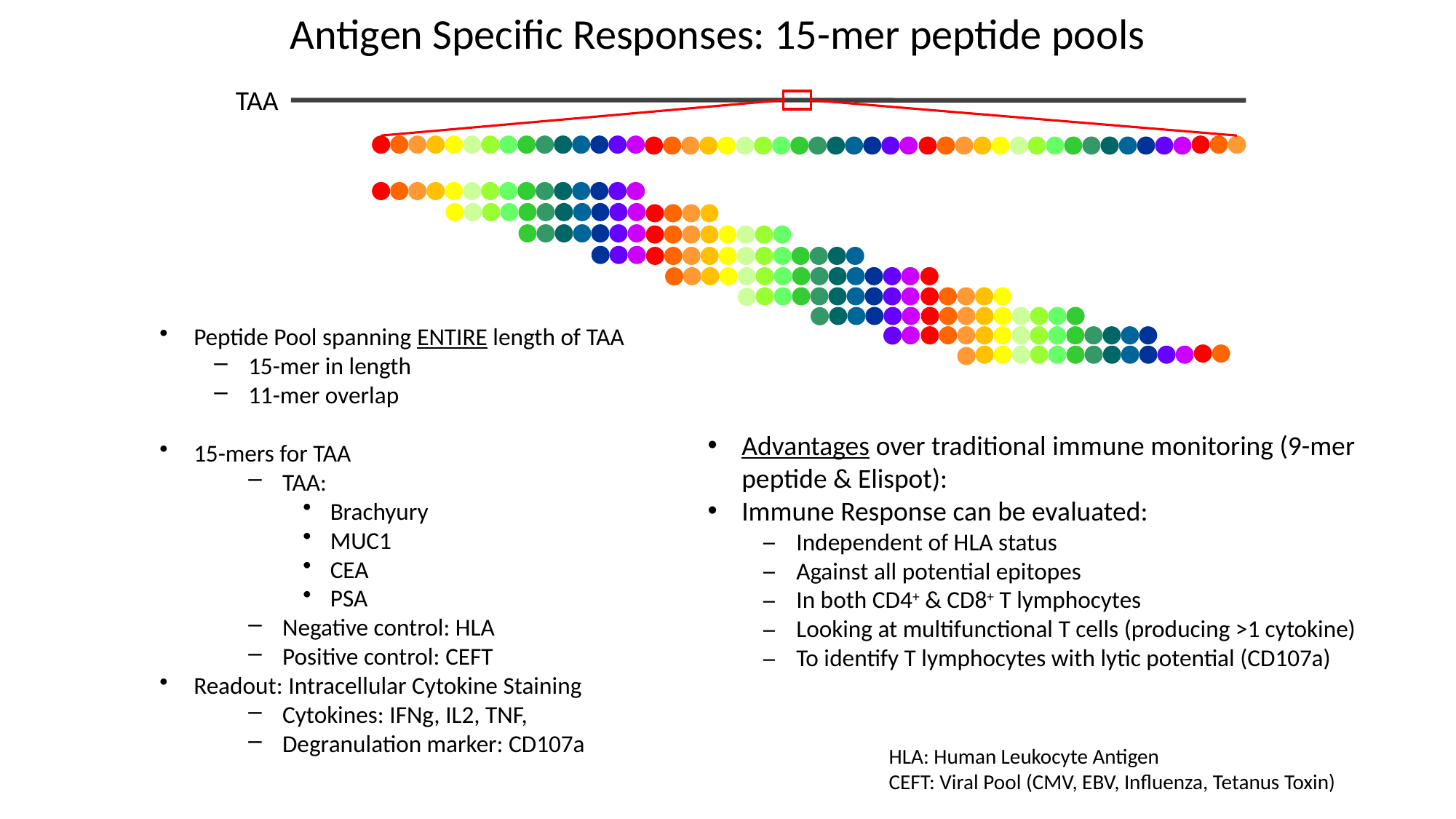

Antigen Specific Responses: 15-mer peptide pools
TAA

Peptide Pool spanning ENTIRE length of TAA
15-mer in length
11-mer overlap

15-mers for TAA
TAA:
Brachyury
MUC1
CEA
PSA
Negative control: HLA
Positive control: CEFT
Readout: Intracellular Cytokine Staining
Cytokines: IFNg, IL2, TNF,
Degranulation marker: CD107a

Advantages over traditional immune monitoring (9-mer peptide & Elispot):
Immune Response can be evaluated:
Independent of HLA status
Against all potential epitopes
In both CD4+ & CD8+ T lymphocytes
Looking at multifunctional T cells (producing >1 cytokine)
To identify T lymphocytes with lytic potential (CD107a)

HLA: Human Leukocyte Antigen
CEFT: Viral Pool (CMV, EBV, Influenza, Tetanus Toxin)